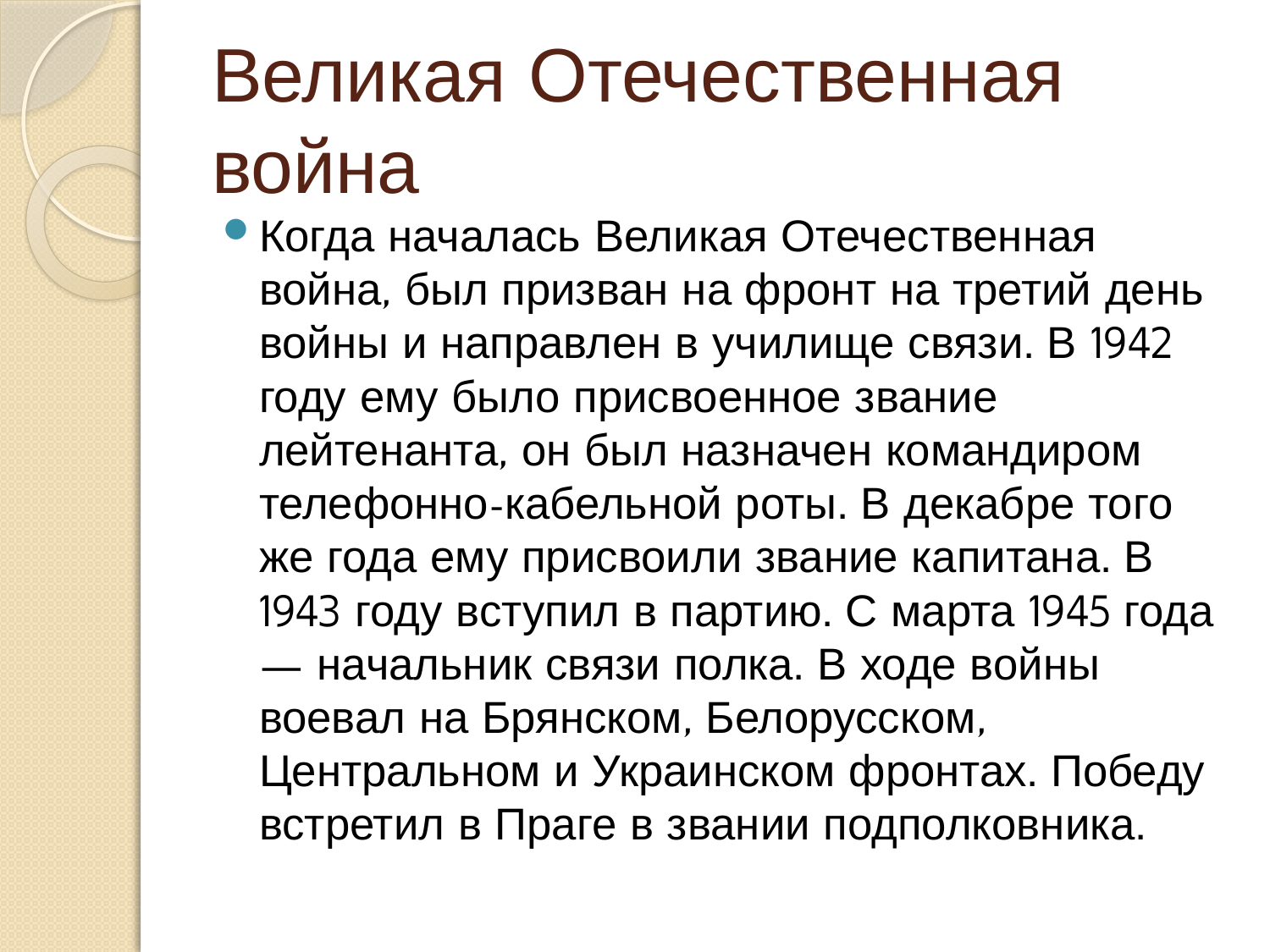

# Великая Отечественная война
Когда началась Великая Отечественная война, был призван на фронт на третий день войны и направлен в училище связи. В 1942 году ему было присвоенное звание лейтенанта, он был назначен командиром телефонно-кабельной роты. В декабре того же года ему присвоили звание капитана. В 1943 году вступил в партию. С марта 1945 года — начальник связи полка. В ходе войны воевал на Брянском, Белорусском, Центральном и Украинском фронтах. Победу встретил в Праге в звании подполковника.